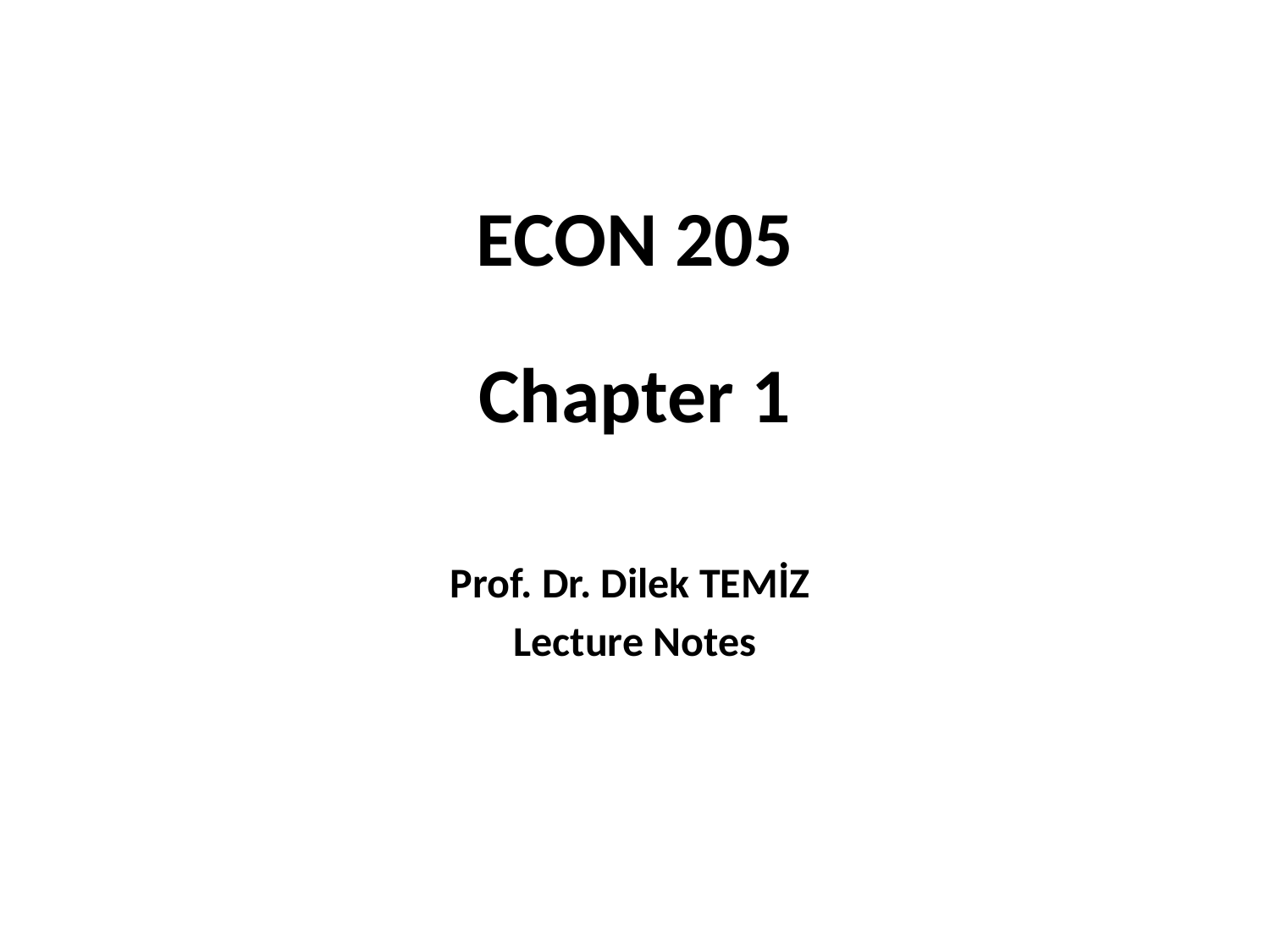

# ECON 205
Chapter 1

Prof. Dr. Dilek TEMİZ
Lecture Notes